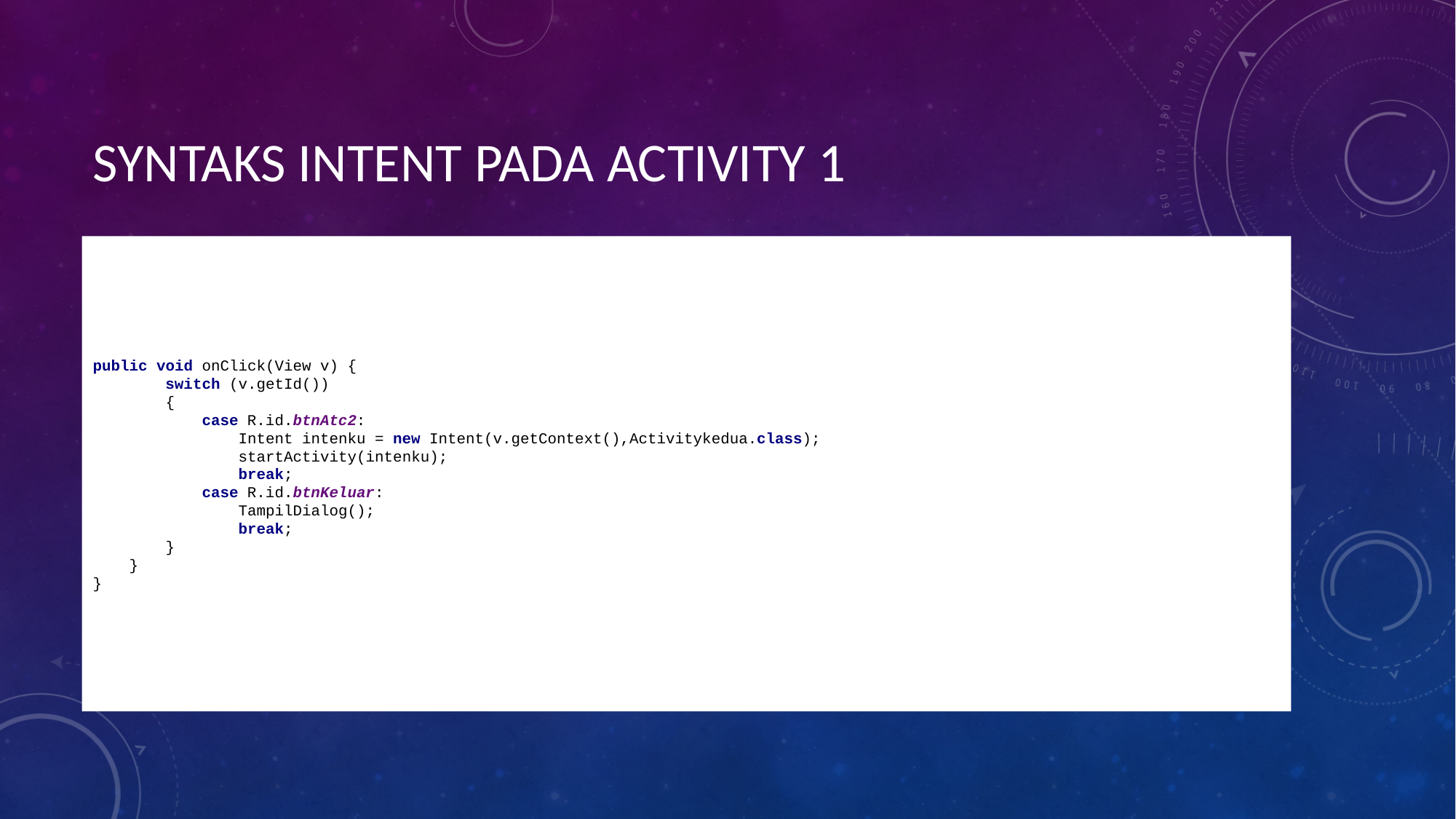

# Syntaks Intent pada activity 1
public void onClick(View v) {
        switch (v.getId())
        {
            case R.id.btnAtc2:
                Intent intenku = new Intent(v.getContext(),Activitykedua.class);
                startActivity(intenku);
                break;
            case R.id.btnKeluar:
                TampilDialog();
                break;
        }
    }
}